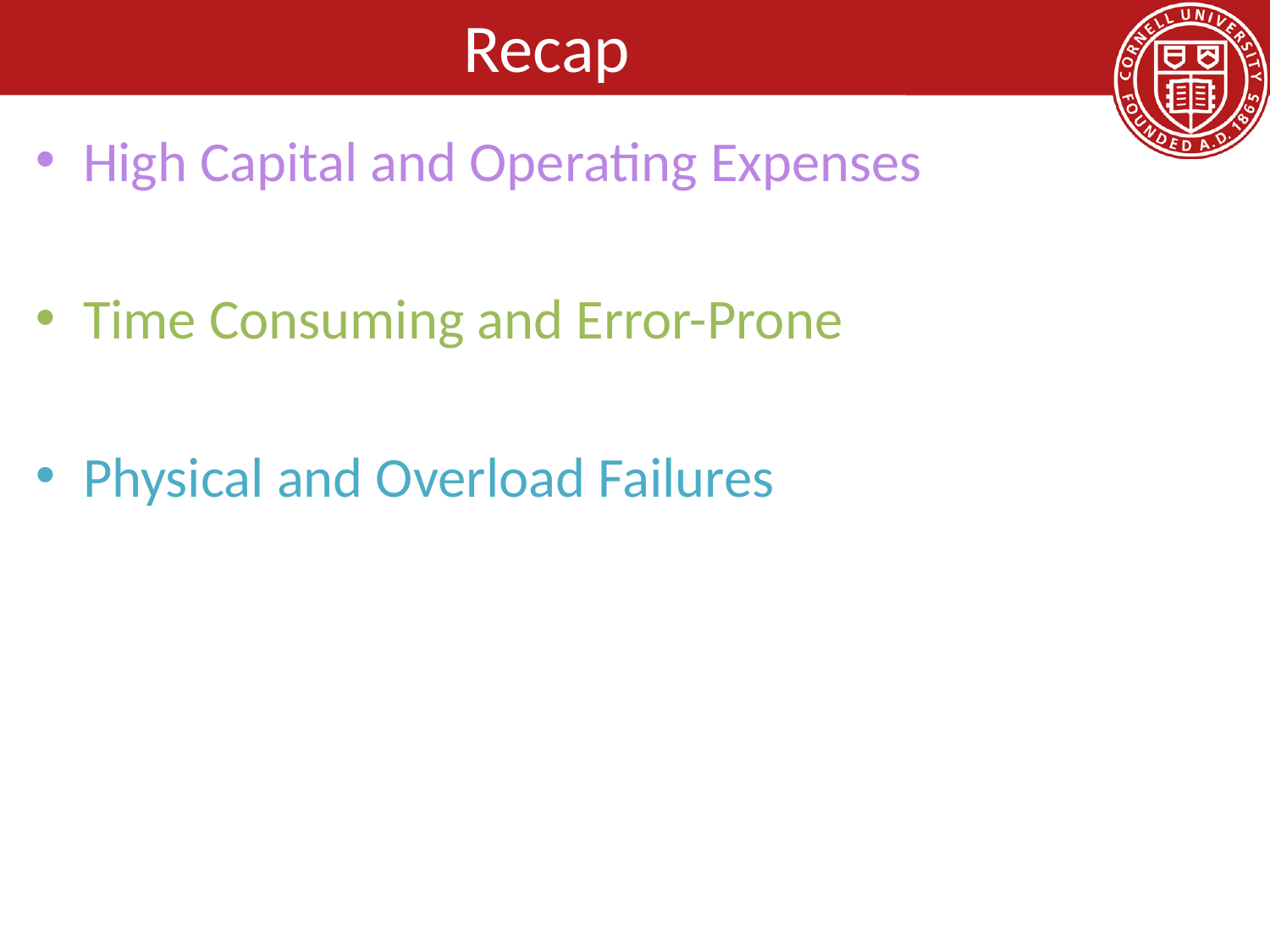

# Recap
High Capital and Operating Expenses

Time Consuming and Error-Prone

Physical and Overload Failures